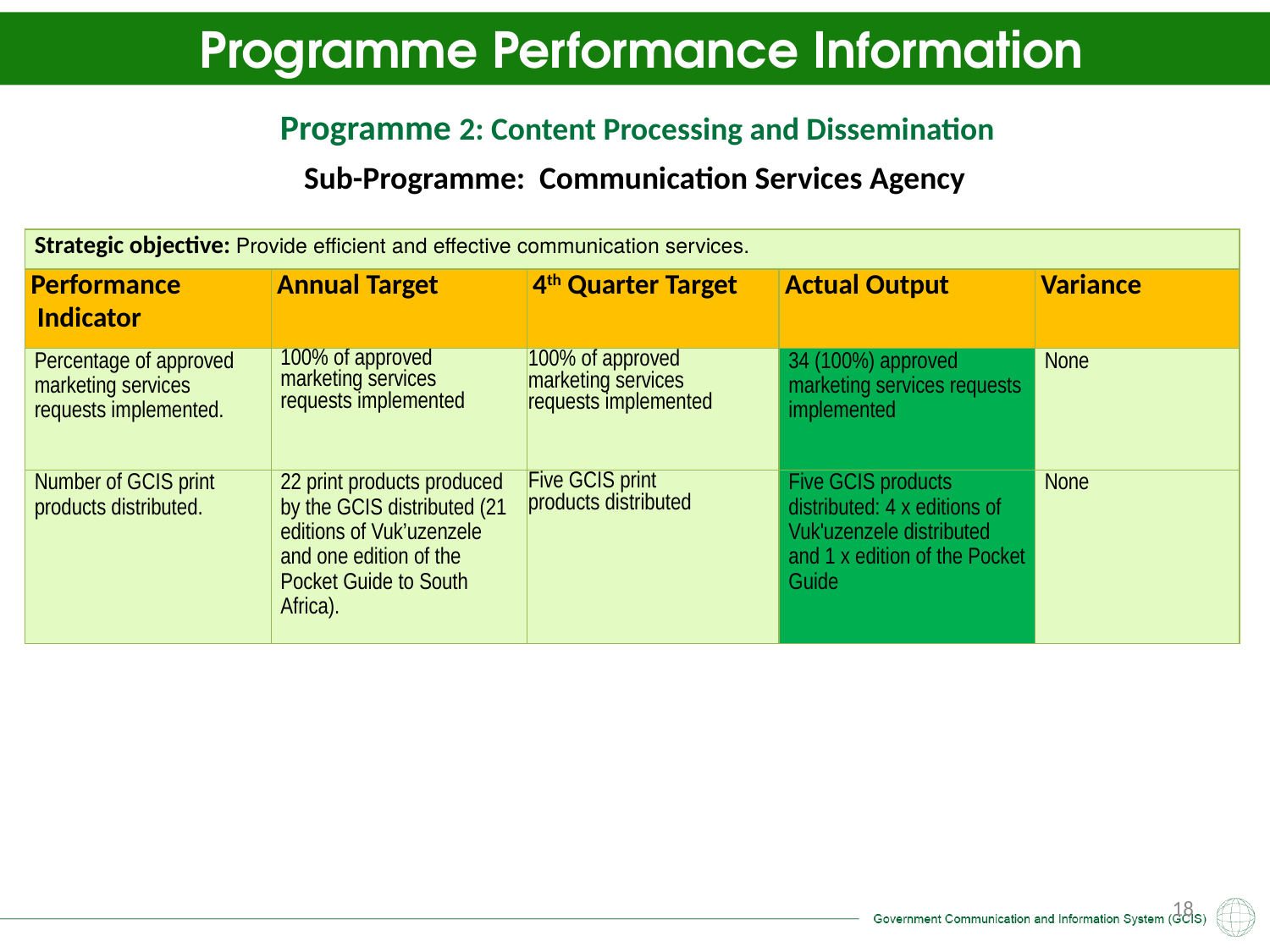

Programme Performance Information
Programme 2: Content Processing and Dissemination
Sub-Programme:  Communication Services Agency
| Strategic objective: Provide efficient and effective communication services. |  |  |  |  |
| --- | --- | --- | --- | --- |
| Performance Indicator | Annual Target | 4th Quarter Target | Actual Output | Variance |
| Percentage of approved marketing services requests implemented. | 100% of approved marketing services requests implemented | 100% of approved marketing services requests implemented | 34 (100%) approved marketing services requests implemented | None |
| Number of GCIS print products distributed. | 22 print products produced by the GCIS distributed (21 editions of Vuk’uzenzele and one edition of the Pocket Guide to South Africa). | Five GCIS print products distributed | Five GCIS products distributed: 4 x editions of Vuk'uzenzele distributed and 1 x edition of the Pocket Guide | None |
18